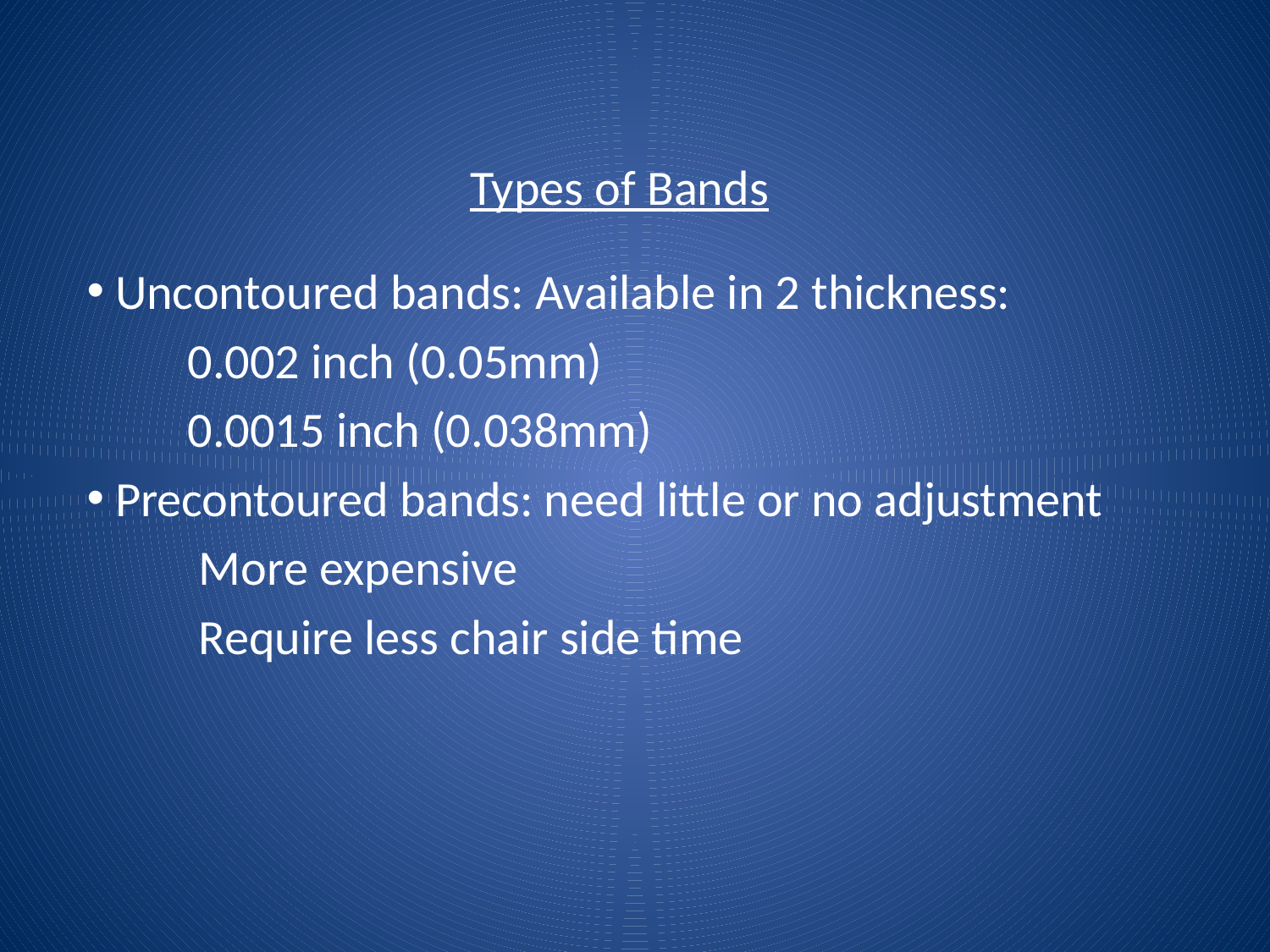

# Types of Bands
 Uncontoured bands: Available in 2 thickness:
         0.002 inch (0.05mm)
         0.0015 inch (0.038mm)
 Precontoured bands: need little or no adjustment
          More expensive
          Require less chair side time